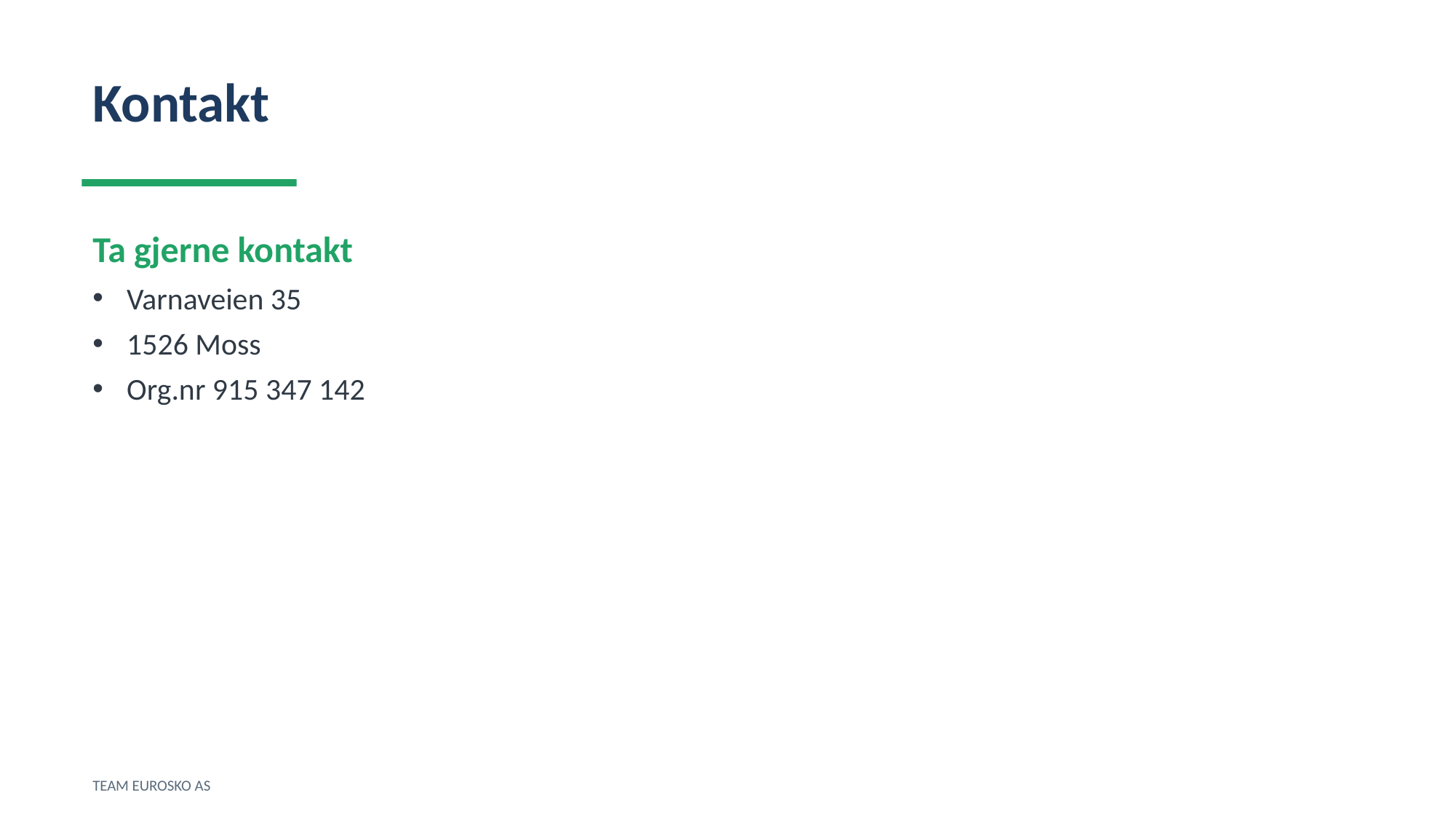

Kontakt

Ta gjerne kontakt
Varnaveien 35
1526 Moss
Org.nr 915 347 142
TEAM EUROSKO AS